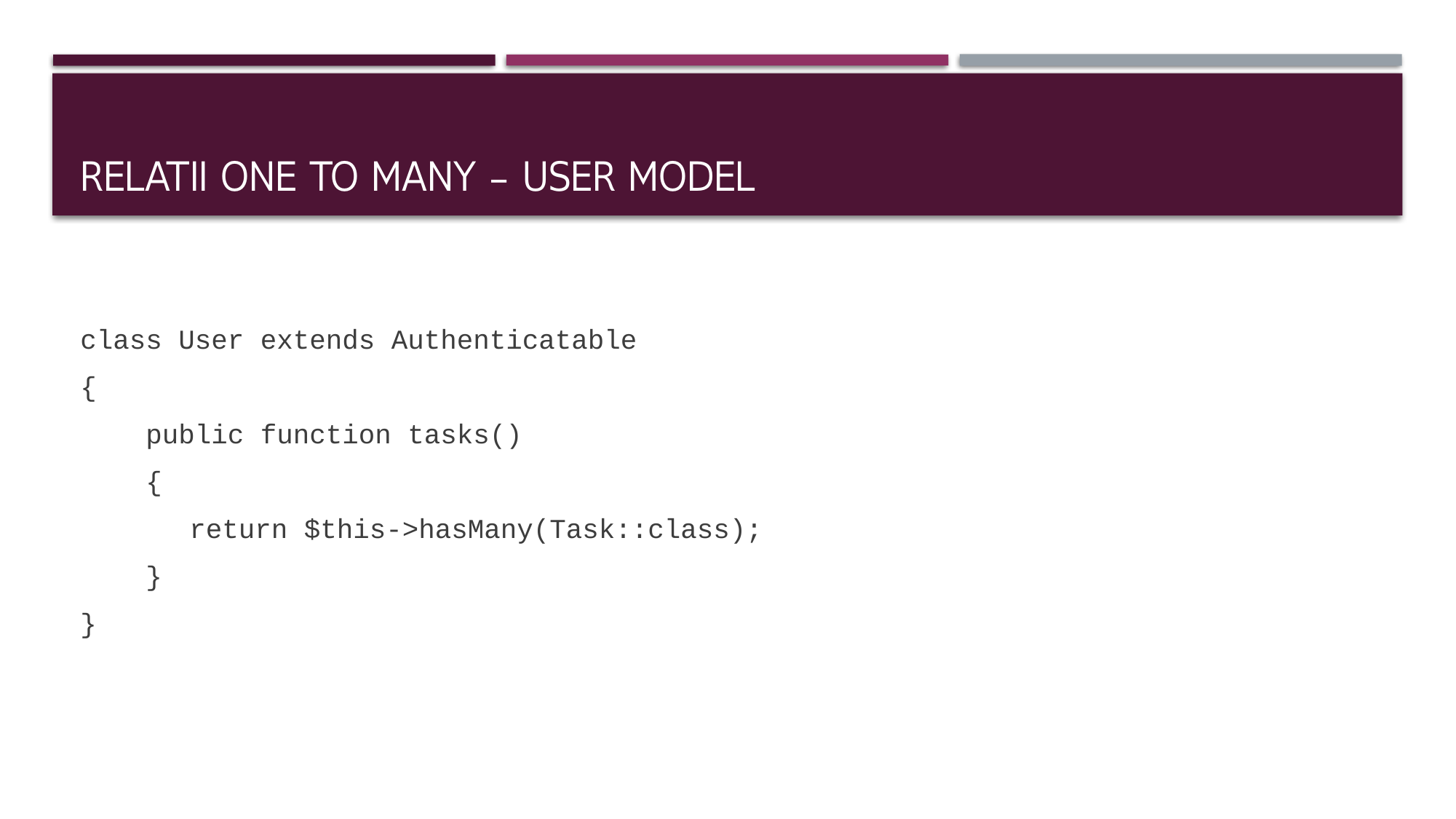

# RELATII ONE TO MANY – USER MODEL
class User extends Authenticatable
{
    public function tasks()
    {
    	return $this->hasMany(Task::class);
    }
}